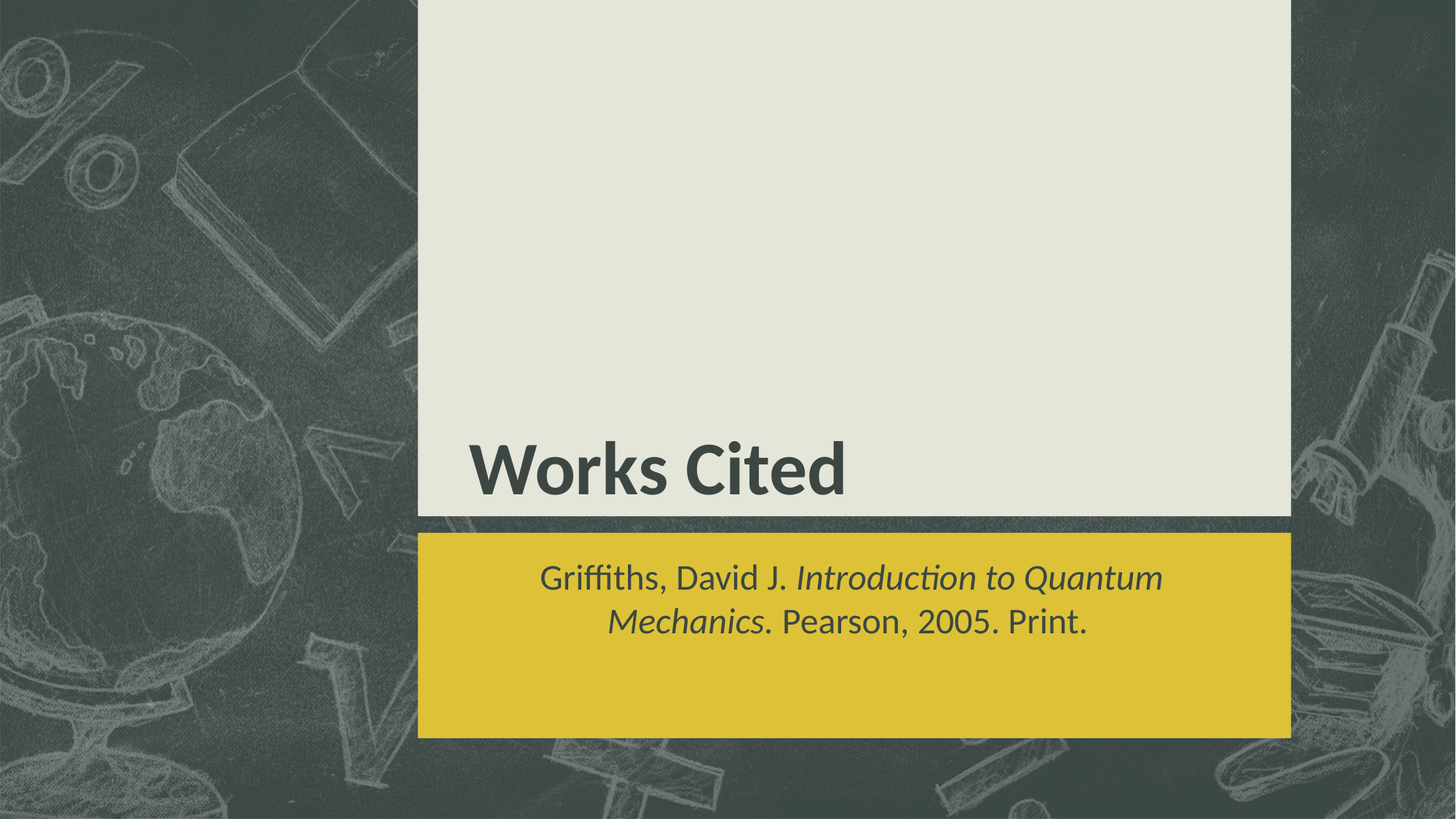

# Works Cited
Griffiths, David J. Introduction to Quantum Mechanics. Pearson, 2005. Print.